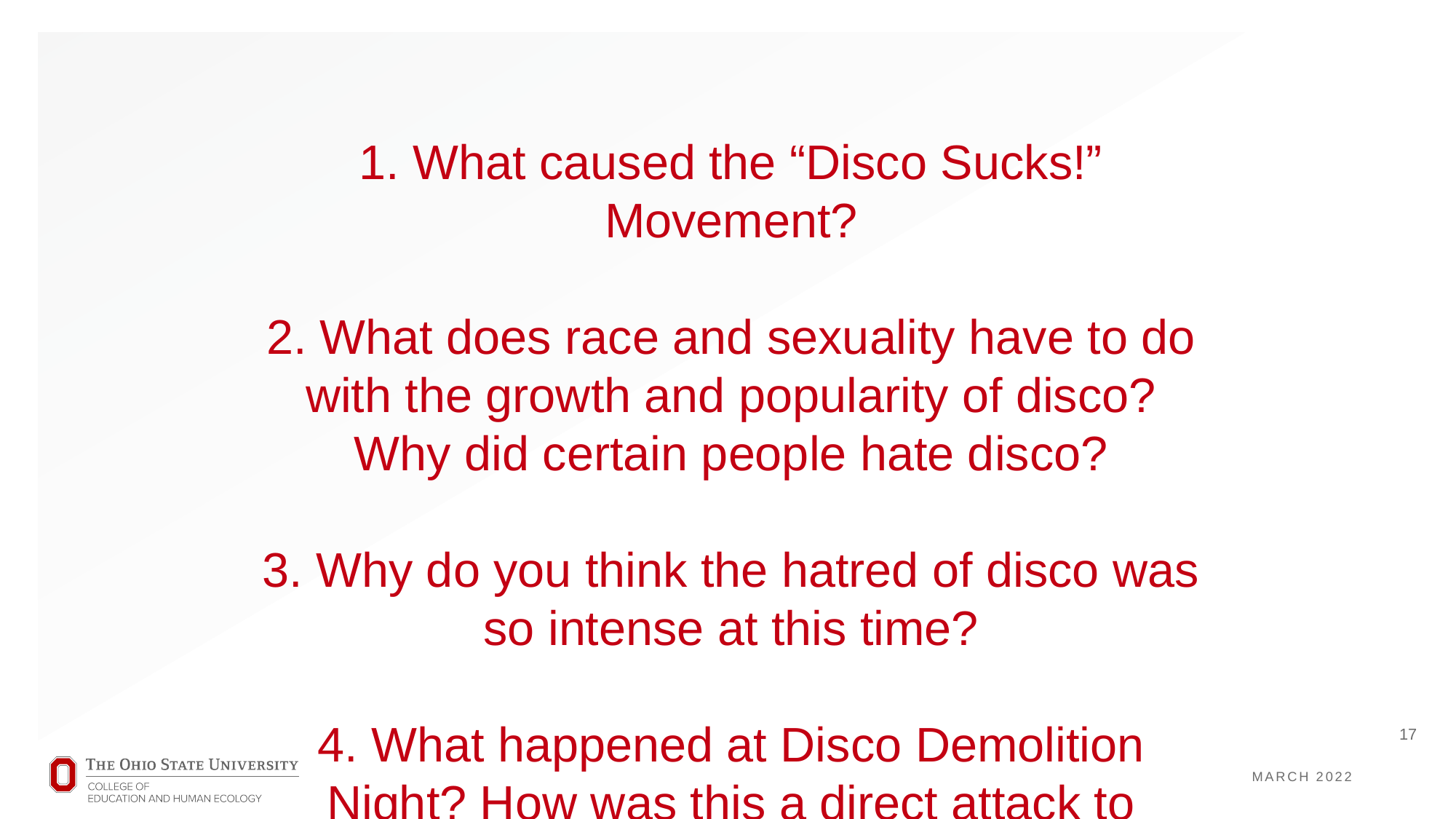

1. What caused the “Disco Sucks!” Movement?

2. What does race and sexuality have to do with the growth and popularity of disco? Why did certain people hate disco?

3. Why do you think the hatred of disco was so intense at this time?

4. What happened at Disco Demolition Night? How was this a direct attack to BIPOC queer artists?
17